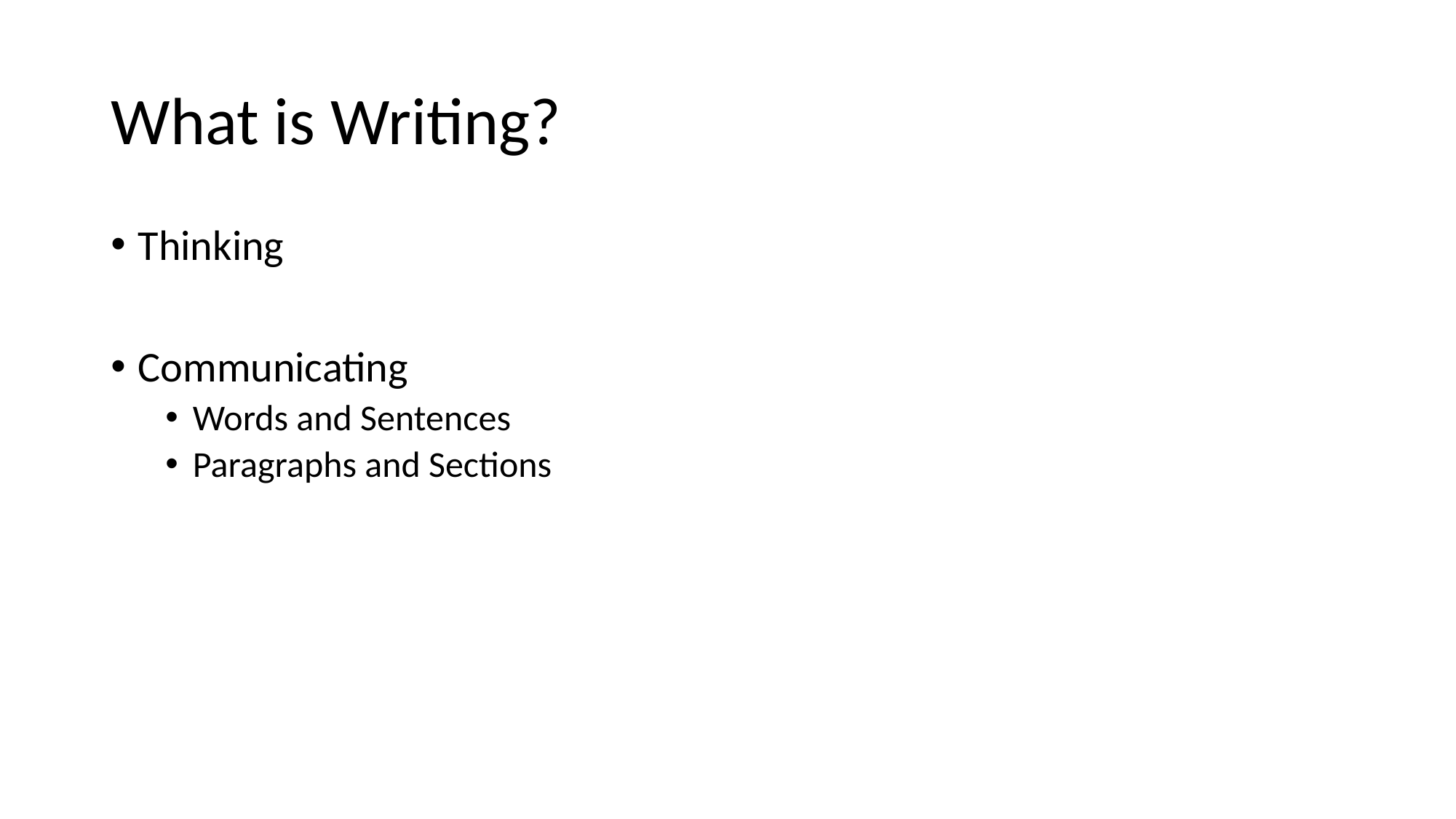

# What is Writing?
Thinking

Communicating
Words and Sentences
Paragraphs and Sections